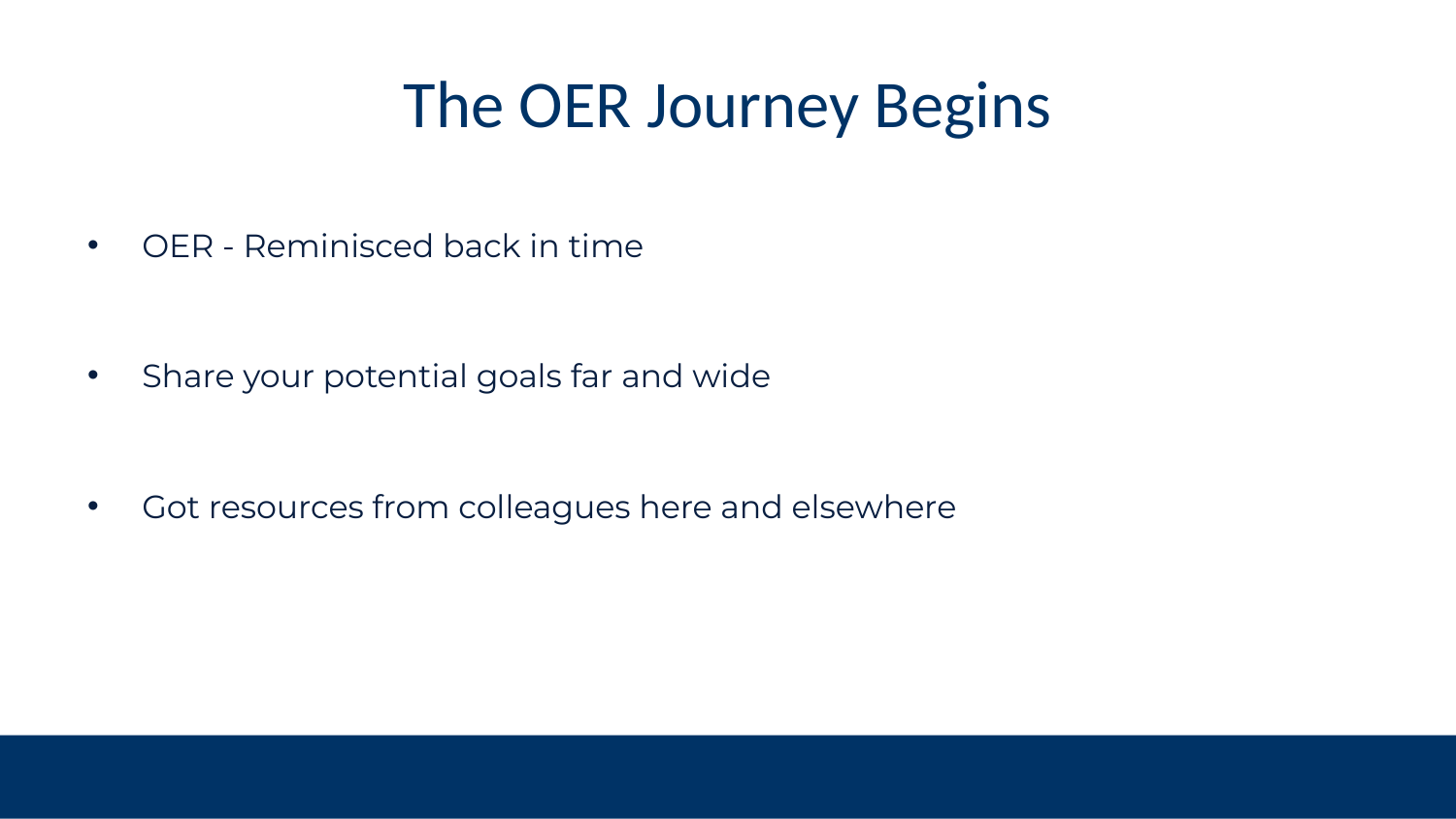

# The OER Journey Begins
OER - Reminisced back in time

Share your potential goals far and wide

Got resources from colleagues here and elsewhere